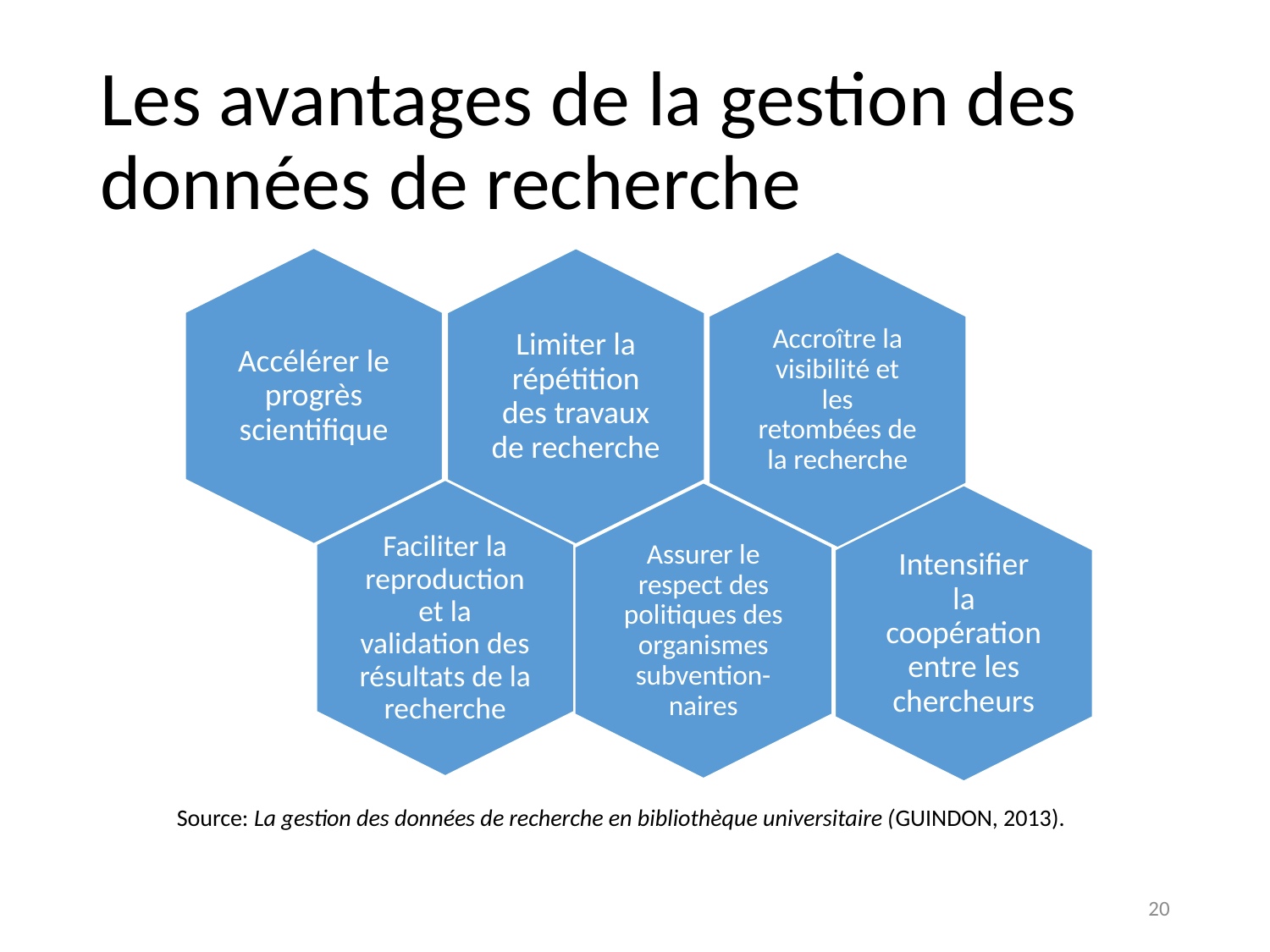

Accroître la visibilité et les retombées de la recherche
Accélérer le progrès scientifique
Assurer le respect des politiques des organismes subvention-naires
Limiter la répétition des travaux de recherche
Intensifier la coopération entre les chercheurs
Faciliter la reproduction et la validation des résultats de la recherche
# Les avantages de la gestion des données de recherche
Source: La gestion des données de recherche en bibliothèque universitaire (GUINDON, 2013).

20